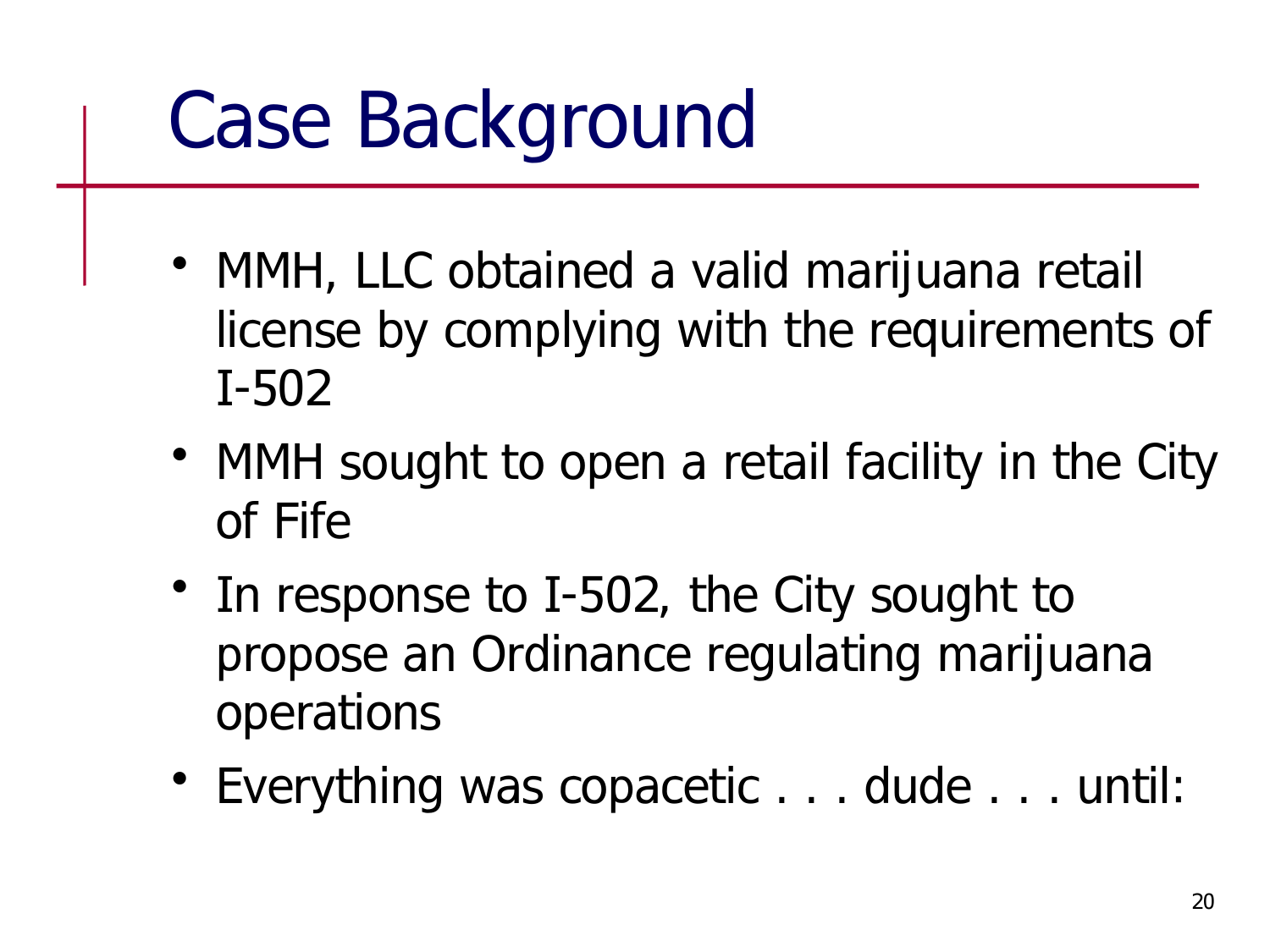

# Case Background
MMH, LLC obtained a valid marijuana retail license by complying with the requirements of I-502
MMH sought to open a retail facility in the City of Fife
In response to I-502, the City sought to propose an Ordinance regulating marijuana operations
Everything was copacetic . . . dude . . . until:

20